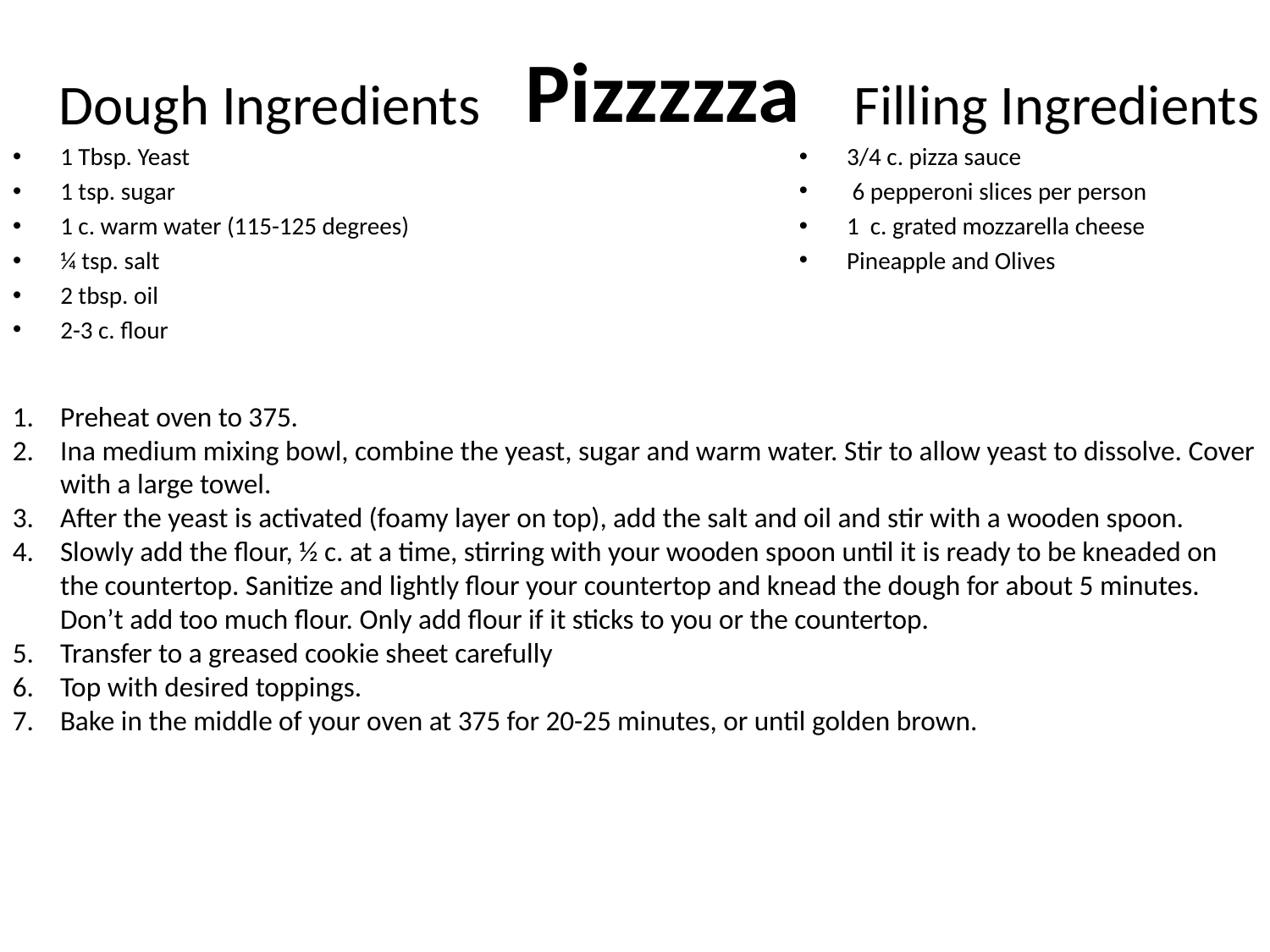

# Pizzzzza
Dough Ingredients
1 Tbsp. Yeast
1 tsp. sugar
1 c. warm water (115-125 degrees)
¼ tsp. salt
2 tbsp. oil
2-3 c. flour
Filling Ingredients
3/4 c. pizza sauce
 6 pepperoni slices per person
1  c. grated mozzarella cheese
Pineapple and Olives

Preheat oven to 375.
Ina medium mixing bowl, combine the yeast, sugar and warm water. Stir to allow yeast to dissolve. Cover with a large towel.
After the yeast is activated (foamy layer on top), add the salt and oil and stir with a wooden spoon.
Slowly add the flour, ½ c. at a time, stirring with your wooden spoon until it is ready to be kneaded on the countertop. Sanitize and lightly flour your countertop and knead the dough for about 5 minutes. Don’t add too much flour. Only add flour if it sticks to you or the countertop.
Transfer to a greased cookie sheet carefully
Top with desired toppings.
Bake in the middle of your oven at 375 for 20-25 minutes, or until golden brown.